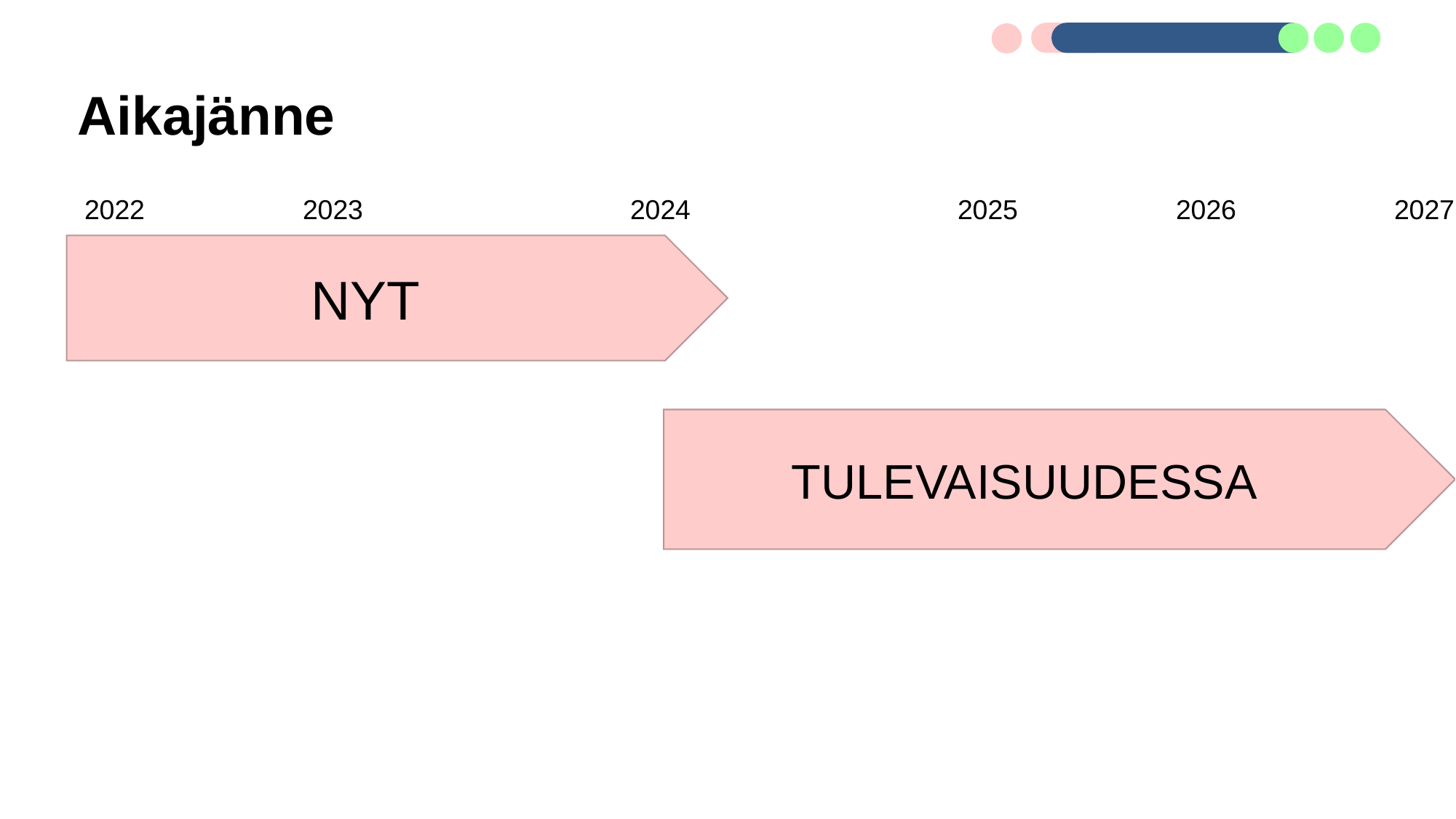

# Aikajänne
2022		2023			2024			2025		2026		2027
NYT
TULEVAISUUDESSA